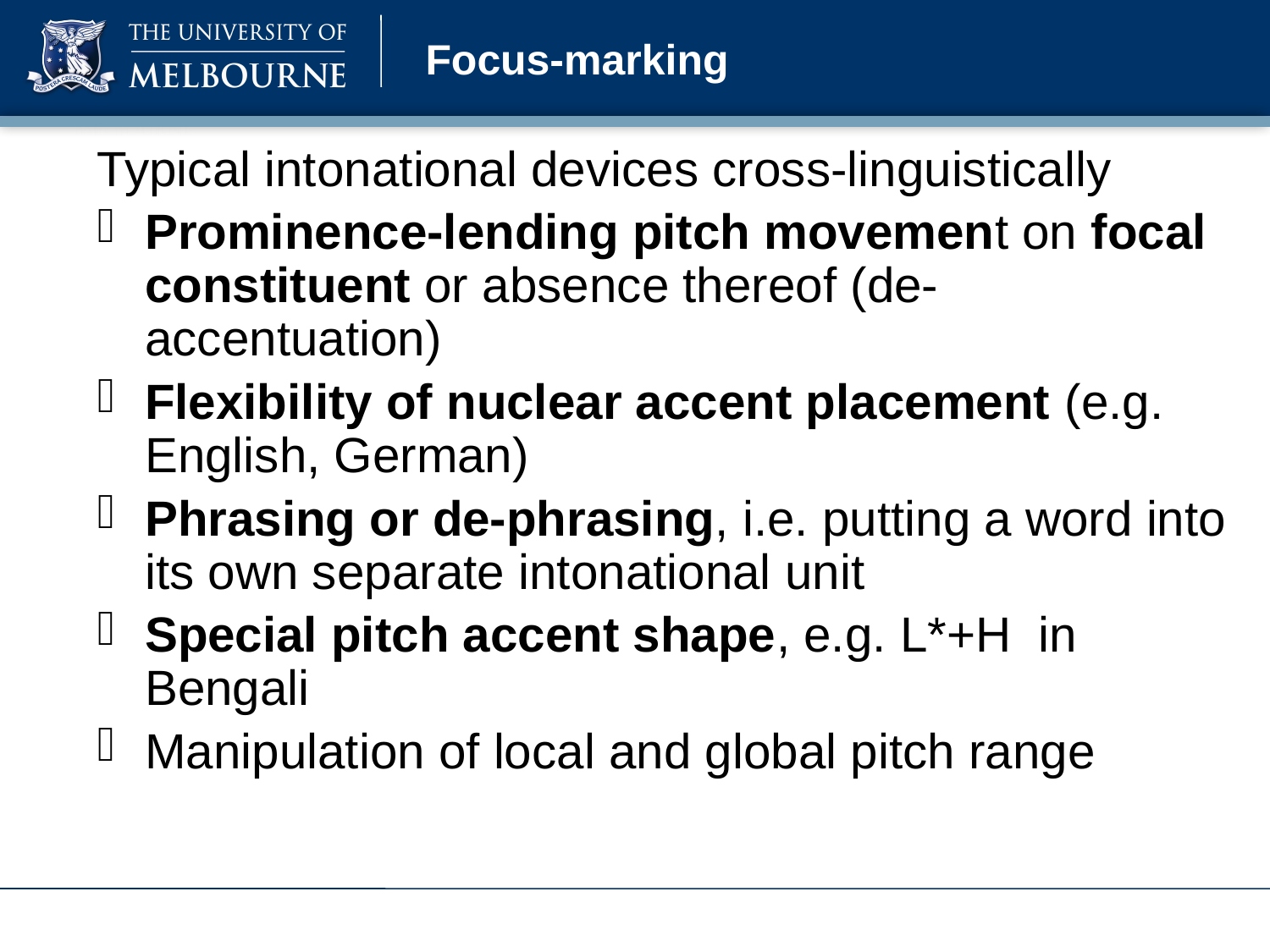

# Focus-marking
Typical intonational devices cross-linguistically
Prominence-lending pitch movement on focal constituent or absence thereof (de-accentuation)
Flexibility of nuclear accent placement (e.g. English, German)
Phrasing or de-phrasing, i.e. putting a word into its own separate intonational unit
Special pitch accent shape, e.g. L*+H  in Bengali
Manipulation of local and global pitch range